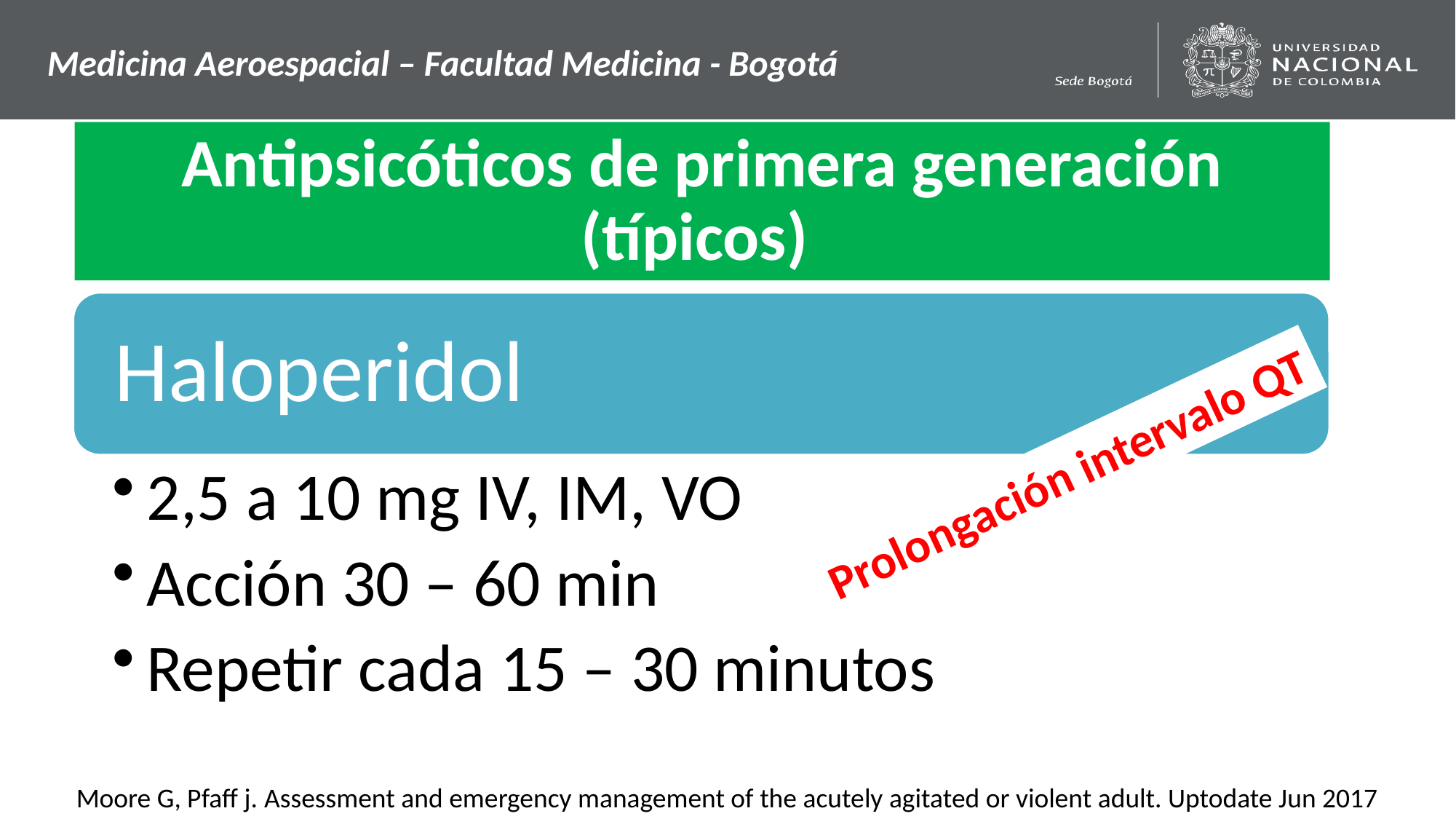

Medicina Aeroespacial – Facultad Medicina - Bogotá
Antipsicóticos de primera generación (típicos)
Haloperidol
2,5 a 10 mg IV, IM, VO
Acción 30 – 60 min
Repetir cada 15 – 30 minutos
Prolongación intervalo QT
Moore G, Pfaff j. Assessment and emergency management of the acutely agitated or violent adult. Uptodate Jun 2017